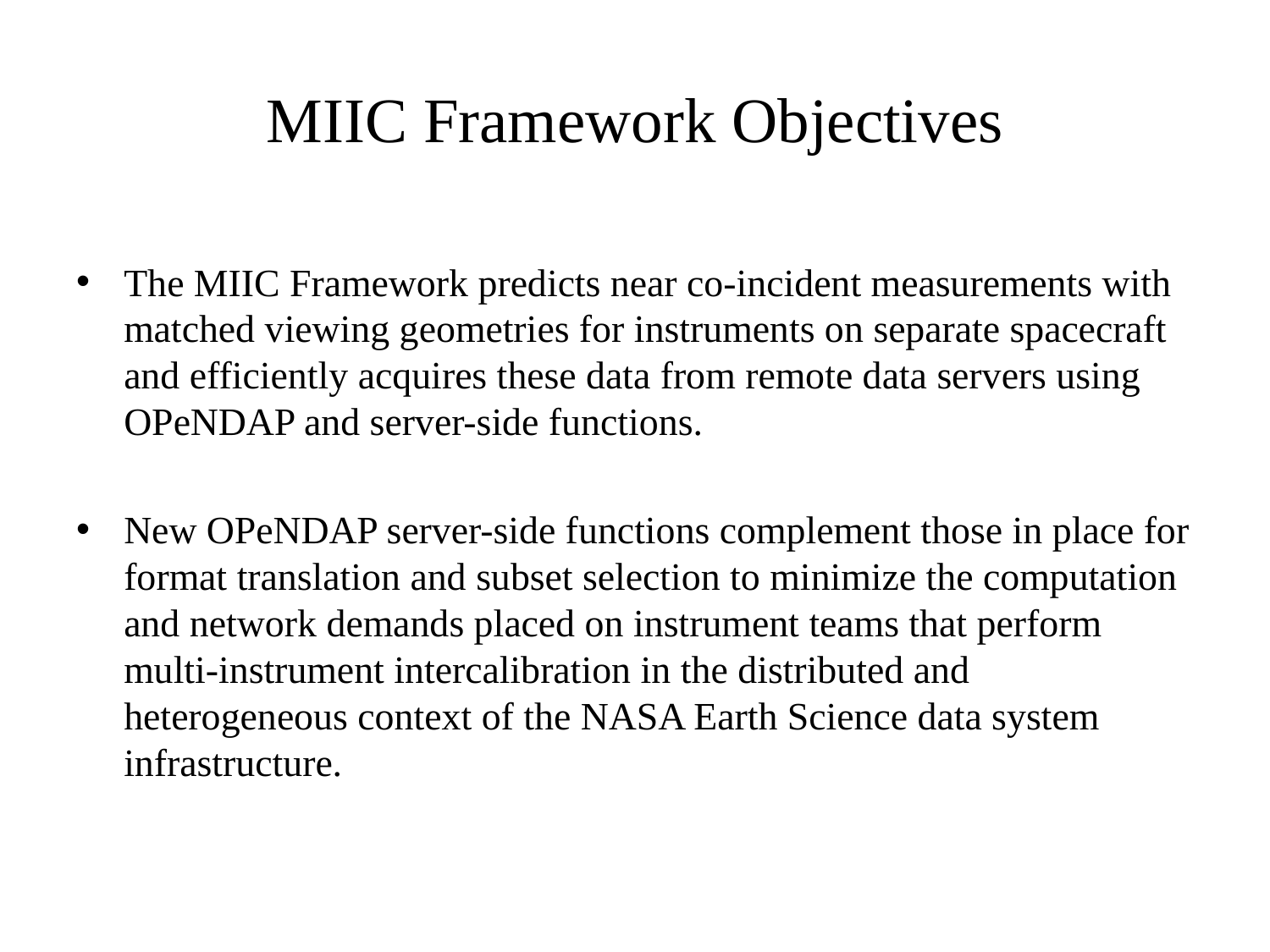

# MIIC Framework Objectives

The MIIC Framework predicts near co-incident measurements with matched viewing geometries for instruments on separate spacecraft and efficiently acquires these data from remote data servers using OPeNDAP and server-side functions.

New OPeNDAP server-side functions complement those in place for format translation and subset selection to minimize the computation and network demands placed on instrument teams that perform multi-instrument intercalibration in the distributed and heterogeneous context of the NASA Earth Science data system infrastructure.